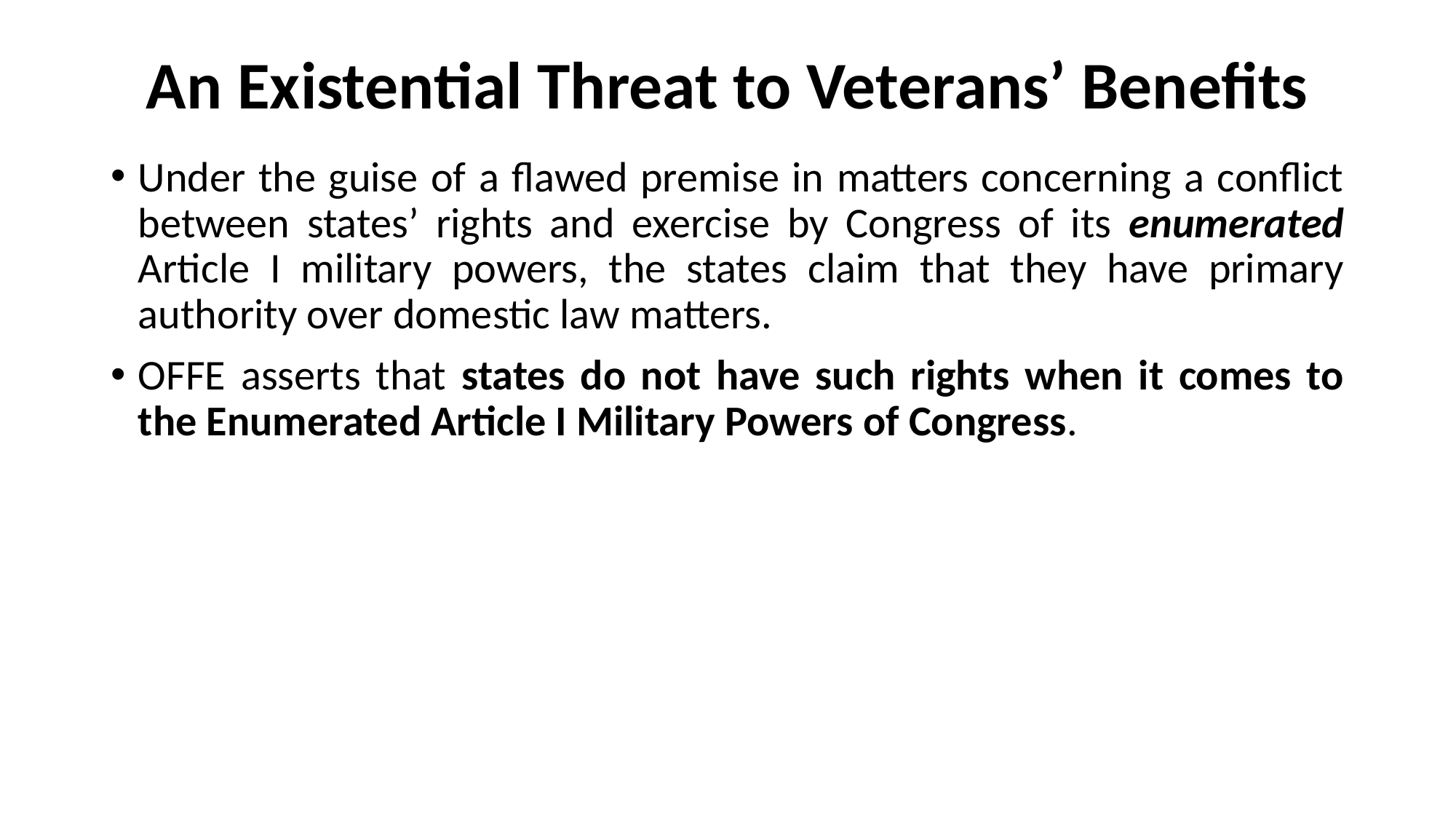

# An Existential Threat to Veterans’ Benefits
Under the guise of a flawed premise in matters concerning a conflict between states’ rights and exercise by Congress of its enumerated Article I military powers, the states claim that they have primary authority over domestic law matters.
OFFE asserts that states do not have such rights when it comes to the Enumerated Article I Military Powers of Congress.